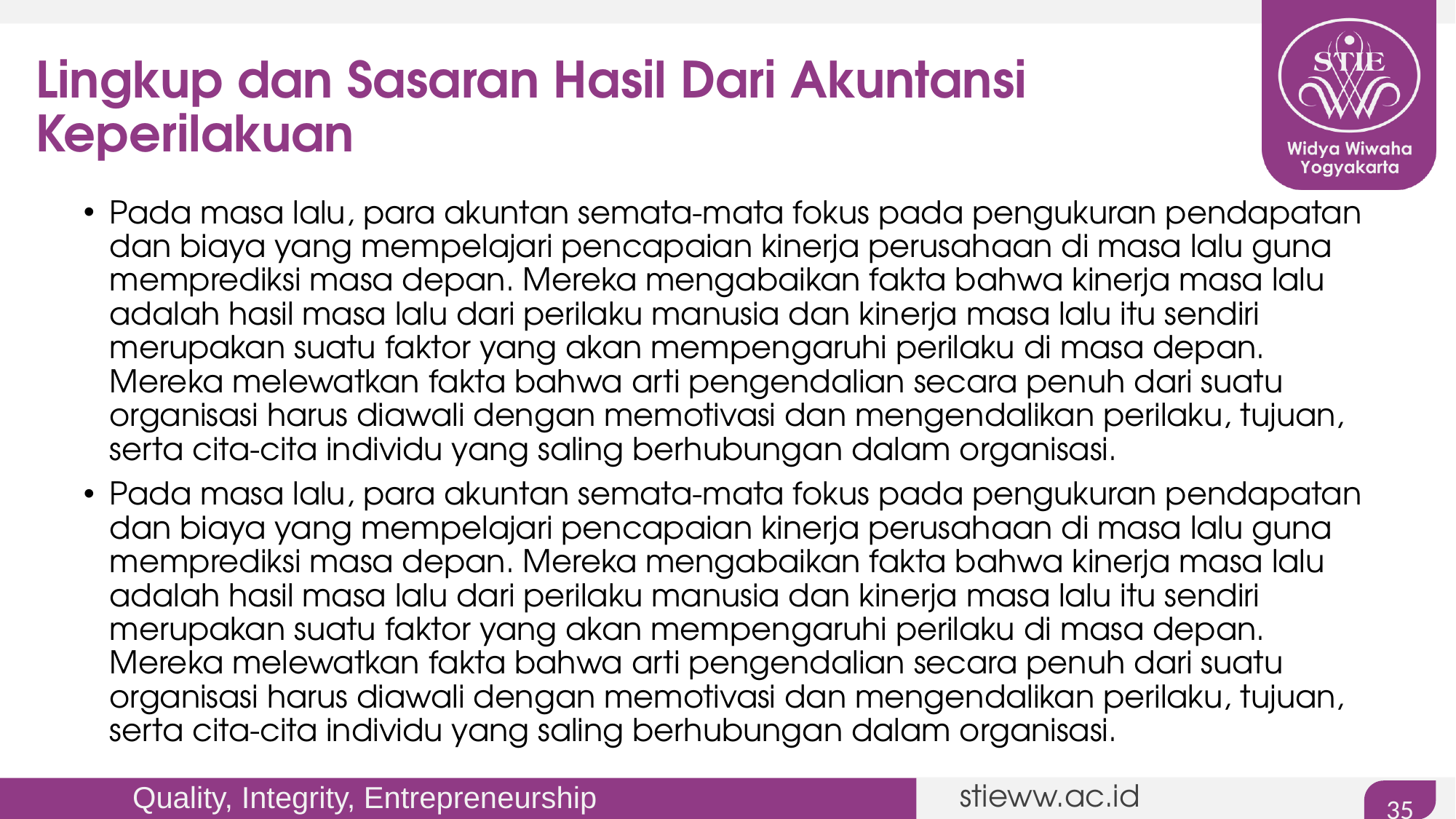

# Lingkup dan Sasaran Hasil Dari Akuntansi Keperilakuan
Pada masa lalu, para akuntan semata-mata fokus pada pengukuran pendapatan dan biaya yang mempelajari pencapaian kinerja perusahaan di masa lalu guna memprediksi masa depan. Mereka mengabaikan fakta bahwa kinerja masa lalu adalah hasil masa lalu dari perilaku manusia dan kinerja masa lalu itu sendiri merupakan suatu faktor yang akan mempengaruhi perilaku di masa depan. Mereka melewatkan fakta bahwa arti pengendalian secara penuh dari suatu organisasi harus diawali dengan memotivasi dan mengendalikan perilaku, tujuan, serta cita-cita individu yang saling berhubungan dalam organisasi.
Pada masa lalu, para akuntan semata-mata fokus pada pengukuran pendapatan dan biaya yang mempelajari pencapaian kinerja perusahaan di masa lalu guna memprediksi masa depan. Mereka mengabaikan fakta bahwa kinerja masa lalu adalah hasil masa lalu dari perilaku manusia dan kinerja masa lalu itu sendiri merupakan suatu faktor yang akan mempengaruhi perilaku di masa depan. Mereka melewatkan fakta bahwa arti pengendalian secara penuh dari suatu organisasi harus diawali dengan memotivasi dan mengendalikan perilaku, tujuan, serta cita-cita individu yang saling berhubungan dalam organisasi.